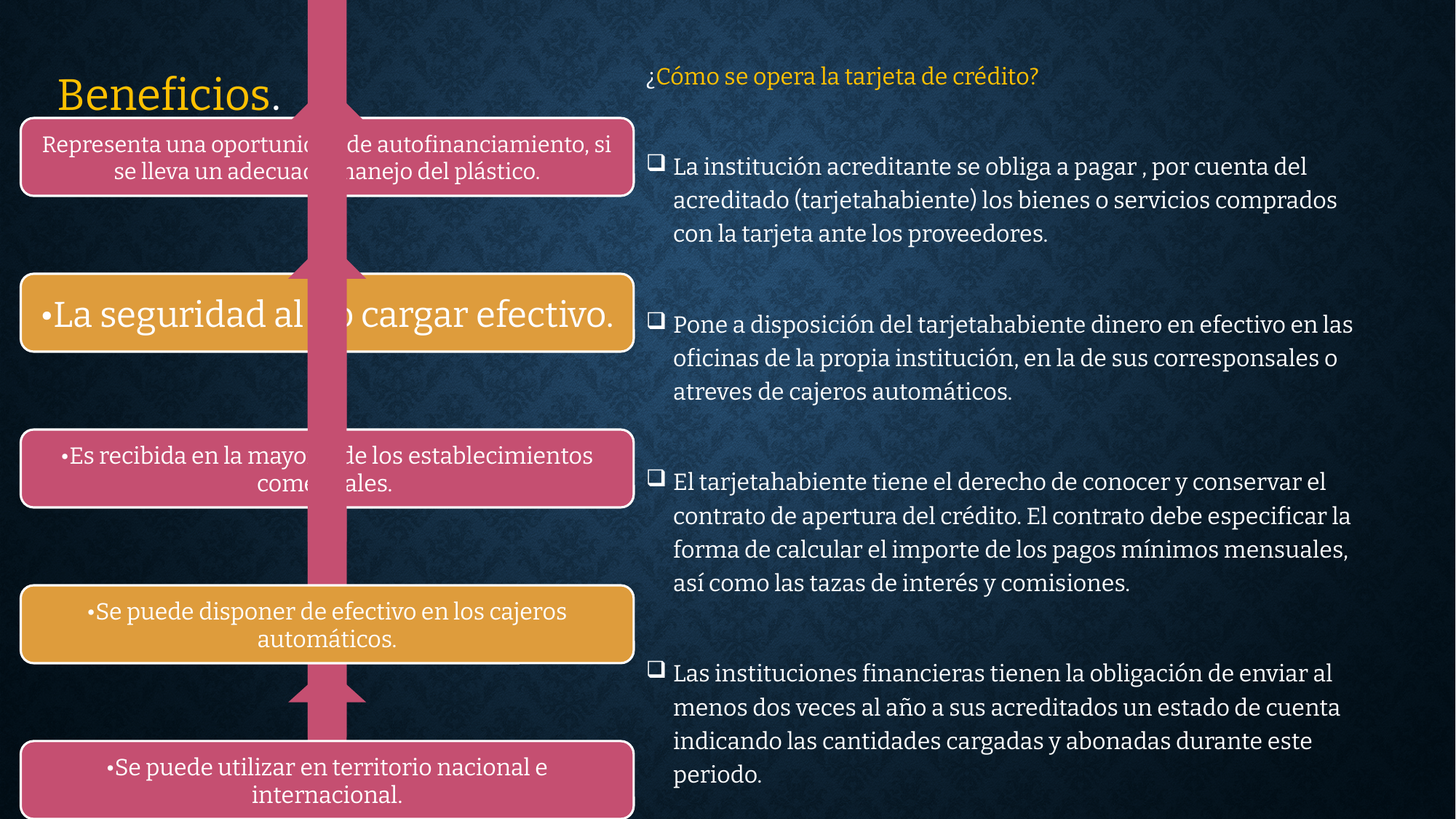

Beneficios.

¿Cómo se opera la tarjeta de crédito?

La institución acreditante se obliga a pagar , por cuenta del acreditado (tarjetahabiente) los bienes o servicios comprados con la tarjeta ante los proveedores.

Pone a disposición del tarjetahabiente dinero en efectivo en las oficinas de la propia institución, en la de sus corresponsales o atreves de cajeros automáticos.

El tarjetahabiente tiene el derecho de conocer y conservar el contrato de apertura del crédito. El contrato debe especificar la forma de calcular el importe de los pagos mínimos mensuales, así como las tazas de interés y comisiones.

Las instituciones financieras tienen la obligación de enviar al menos dos veces al año a sus acreditados un estado de cuenta indicando las cantidades cargadas y abonadas durante este periodo.

Representa una oportunidad de autofinanciamiento, si se lleva un adecuado manejo del plástico.
•La seguridad al no cargar efectivo.
•Es recibida en la mayoría de los establecimientos comerciales.
•Se puede disponer de efectivo en los cajeros automáticos.
•Se puede utilizar en territorio nacional e internacional.